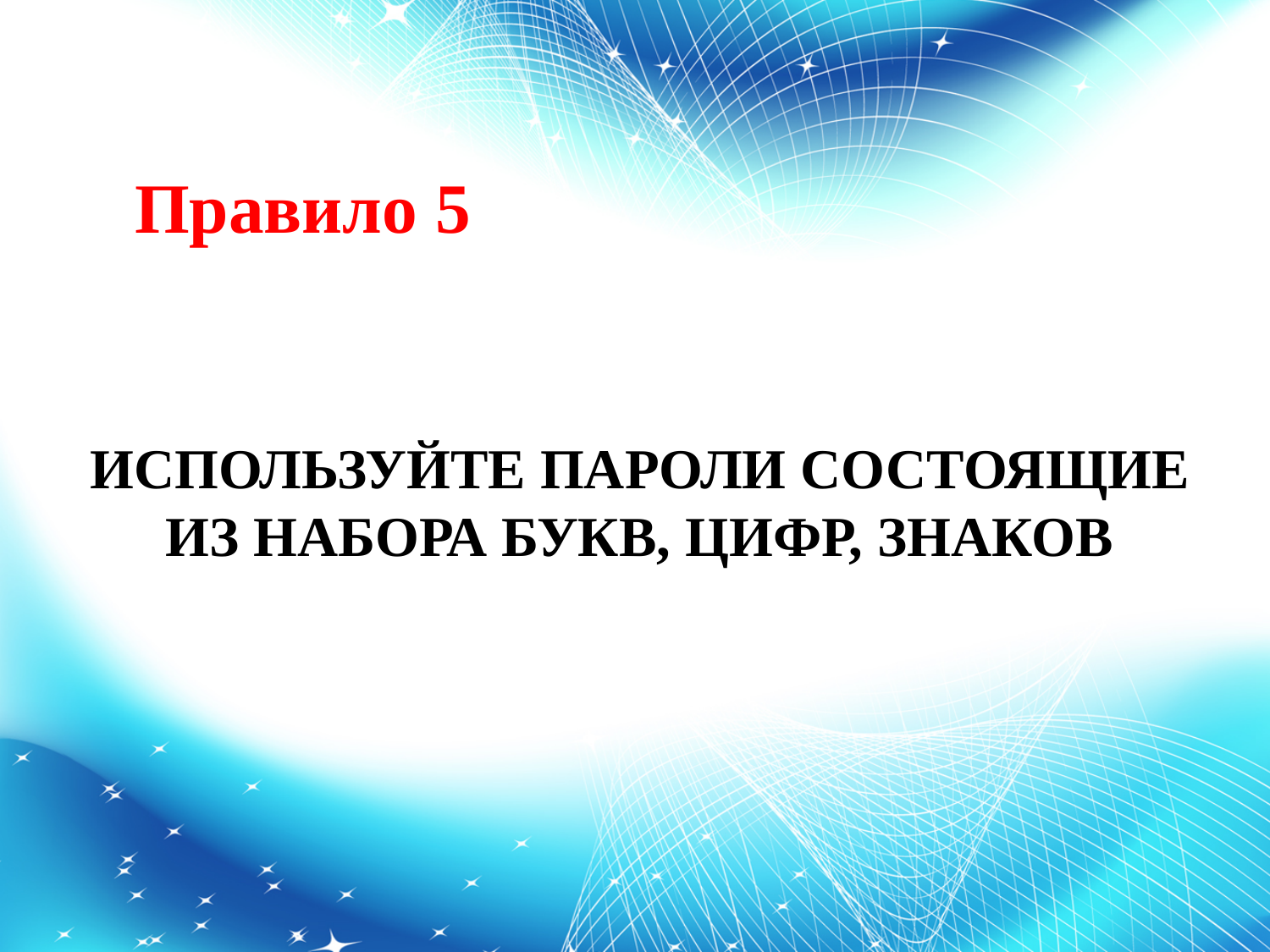

Правило 5
ИСПОЛЬЗУЙТЕ ПАРОЛИ СОСТОЯЩИЕ ИЗ НАБОРА БУКВ, ЦИФР, ЗНАКОВ